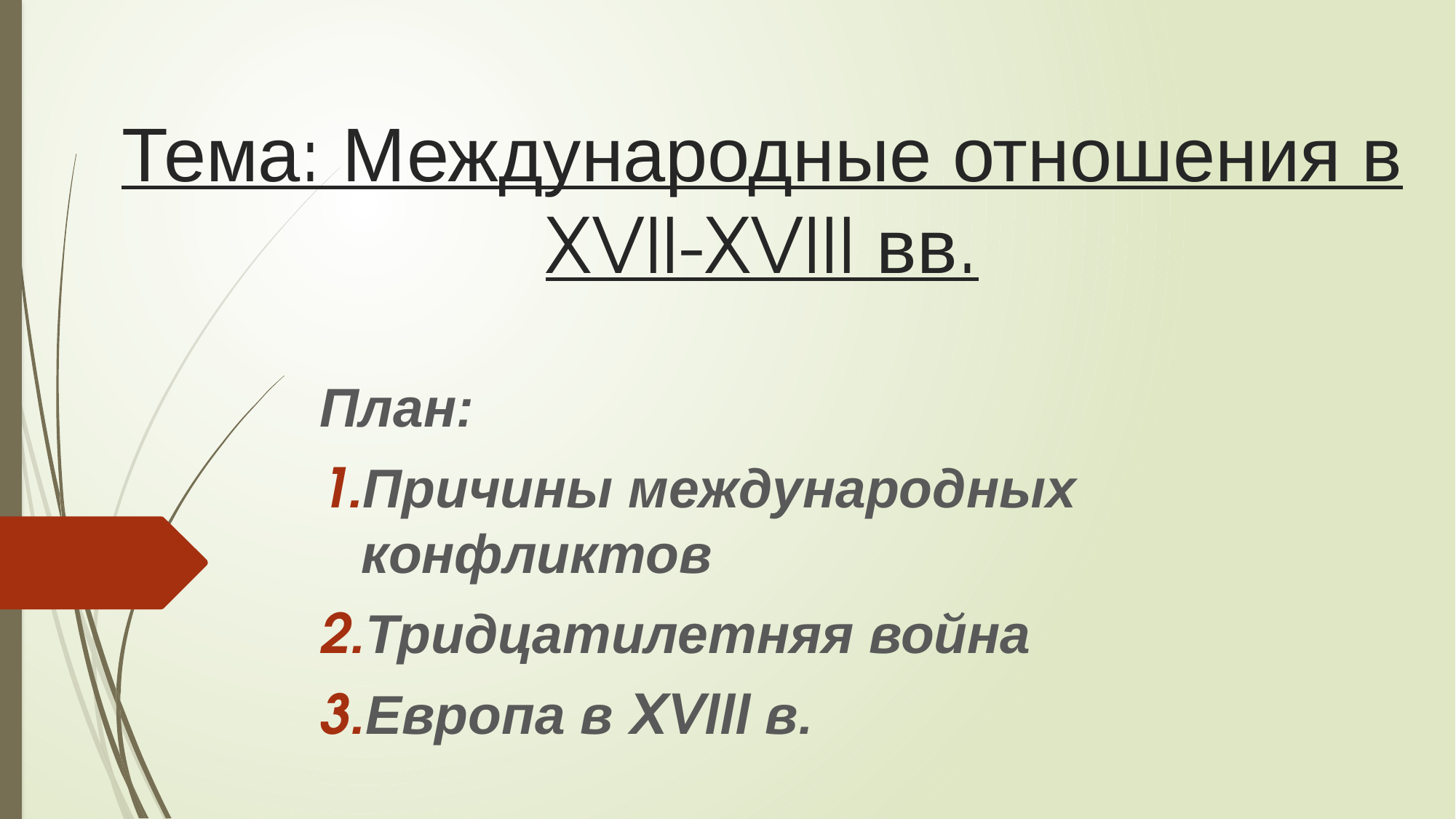

# Тема: Международные отношения в XVII-XVIII вв.
План:
Причины международных конфликтов
Тридцатилетняя война
Европа в XVIII в.